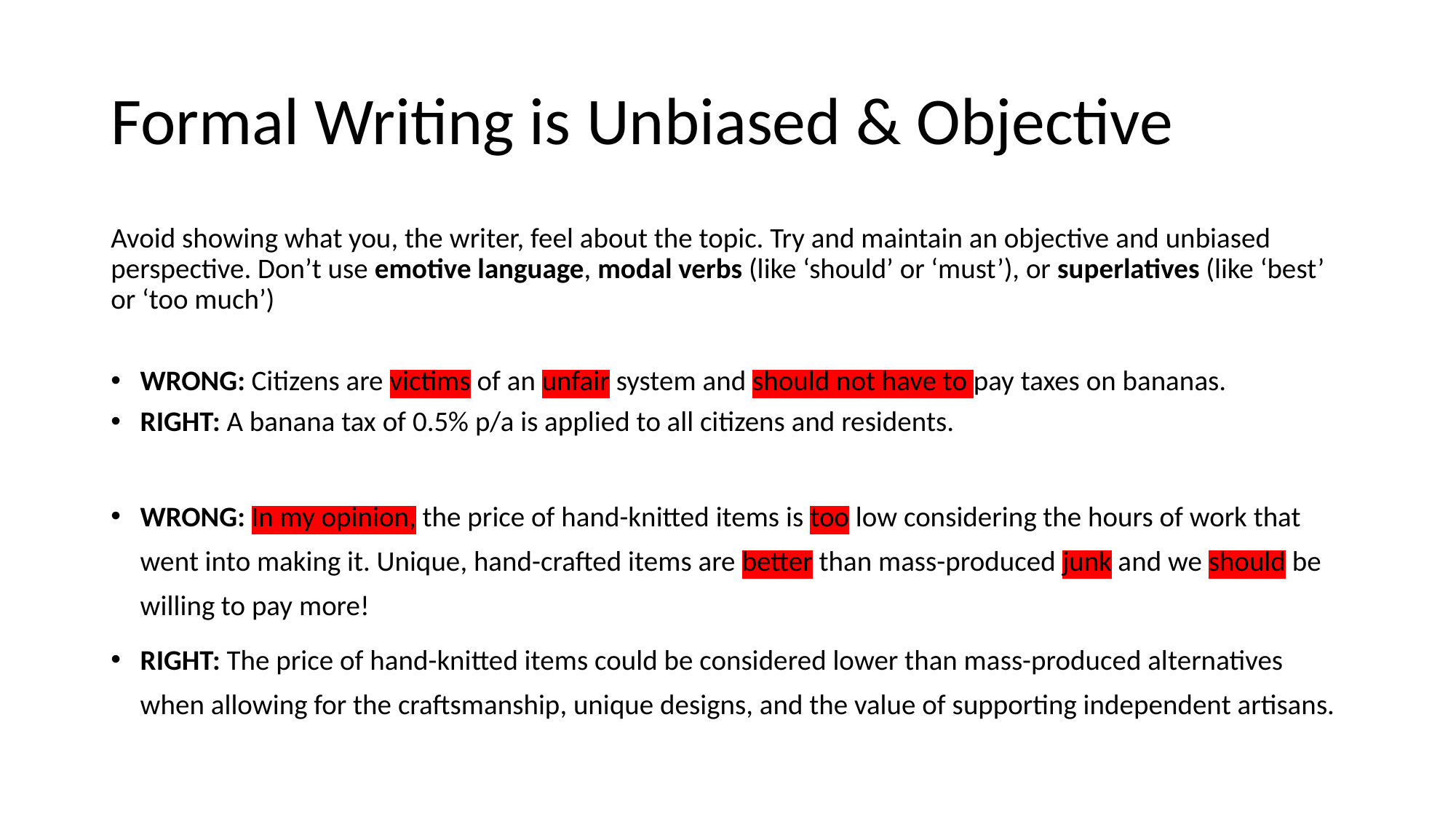

# Formal Writing is Unbiased & Objective
Avoid showing what you, the writer, feel about the topic. Try and maintain an objective and unbiased perspective. Don’t use emotive language, modal verbs (like ‘should’ or ‘must’), or superlatives (like ‘best’ or ‘too much’)

WRONG: Citizens are victims of an unfair system and should not have to pay taxes on bananas.
RIGHT: A banana tax of 0.5% p/a is applied to all citizens and residents.

WRONG: In my opinion, the price of hand-knitted items is too low considering the hours of work that went into making it. Unique, hand-crafted items are better than mass-produced junk and we should be willing to pay more!
RIGHT: The price of hand-knitted items could be considered lower than mass-produced alternatives when allowing for the craftsmanship, unique designs, and the value of supporting independent artisans.